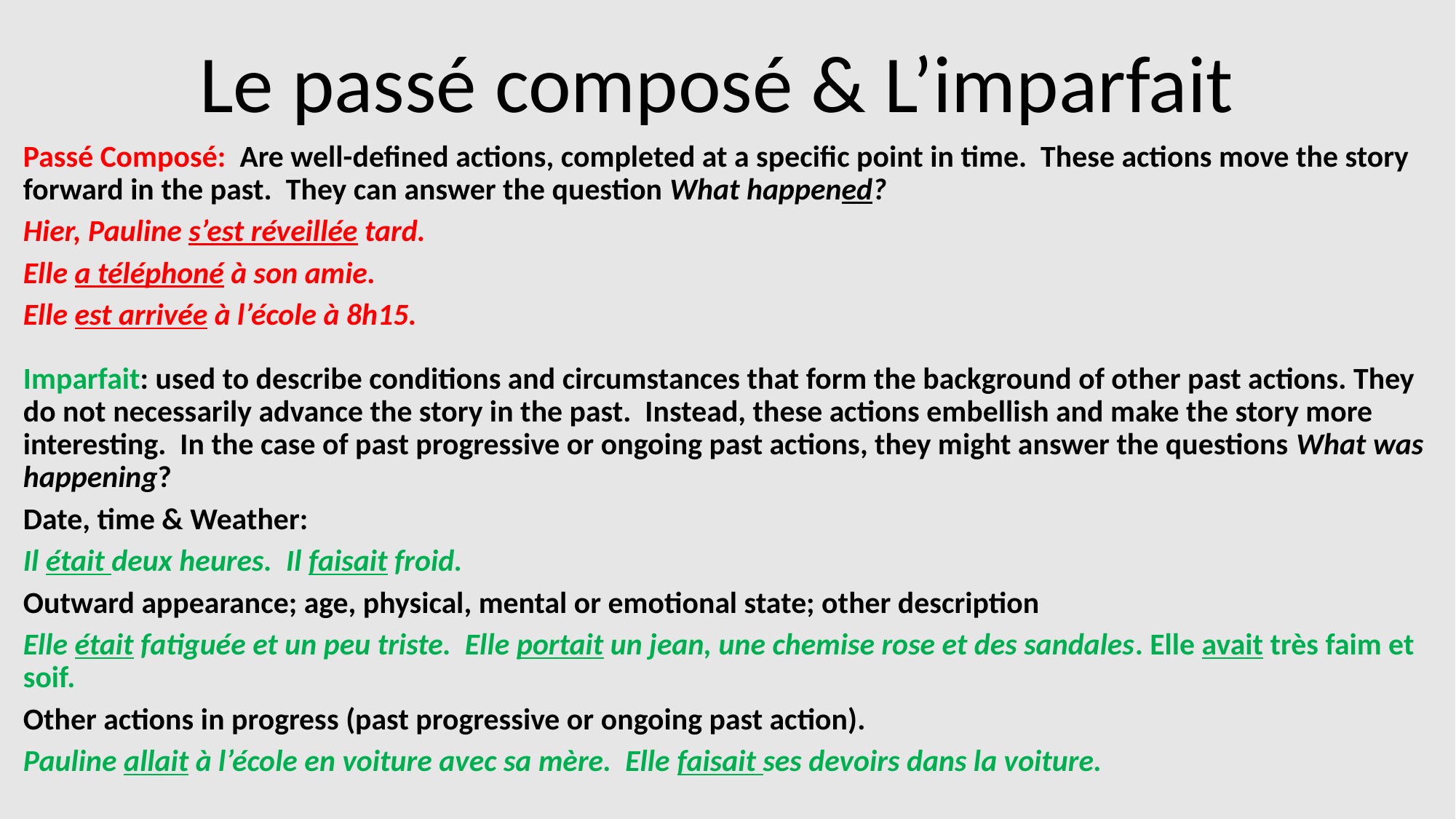

# Le passé composé & L’imparfait
Passé Composé:  Are well-defined actions, completed at a specific point in time.  These actions move the story forward in the past.  They can answer the question What happened?
Hier, Pauline s’est réveillée tard.
Elle a téléphoné à son amie.
Elle est arrivée à l’école à 8h15.

Imparfait: used to describe conditions and circumstances that form the background of other past actions. They do not necessarily advance the story in the past.  Instead, these actions embellish and make the story more interesting.  In the case of past progressive or ongoing past actions, they might answer the questions What was happening?
Date, time & Weather:
Il était deux heures.  Il faisait froid.
Outward appearance; age, physical, mental or emotional state; other description
Elle était fatiguée et un peu triste.  Elle portait un jean, une chemise rose et des sandales. Elle avait très faim et soif.
Other actions in progress (past progressive or ongoing past action).
Pauline allait à l’école en voiture avec sa mère.  Elle faisait ses devoirs dans la voiture.